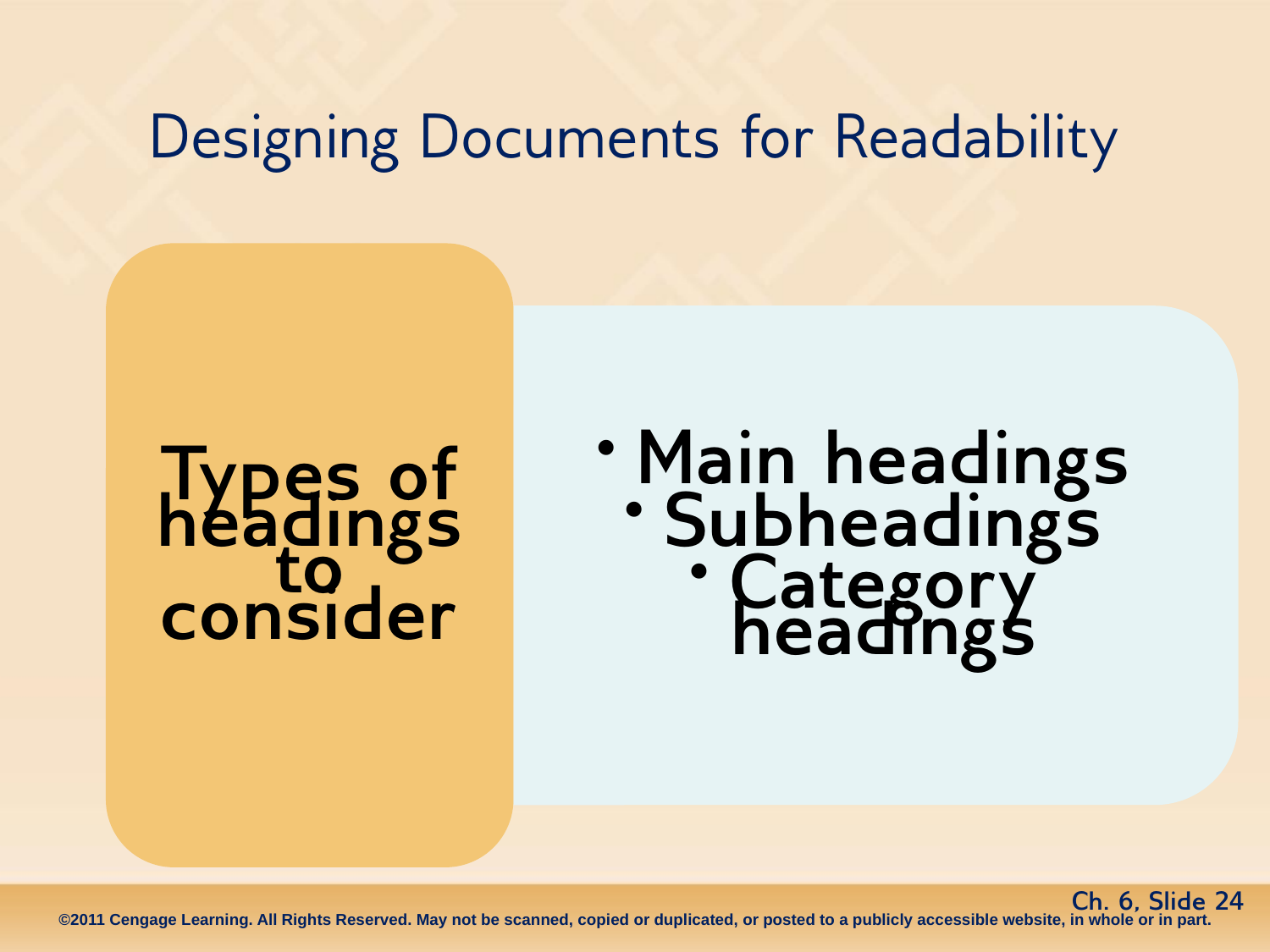

# Designing Documents for Readability
Types of headings to consider
Main headings
Subheadings
Category headings